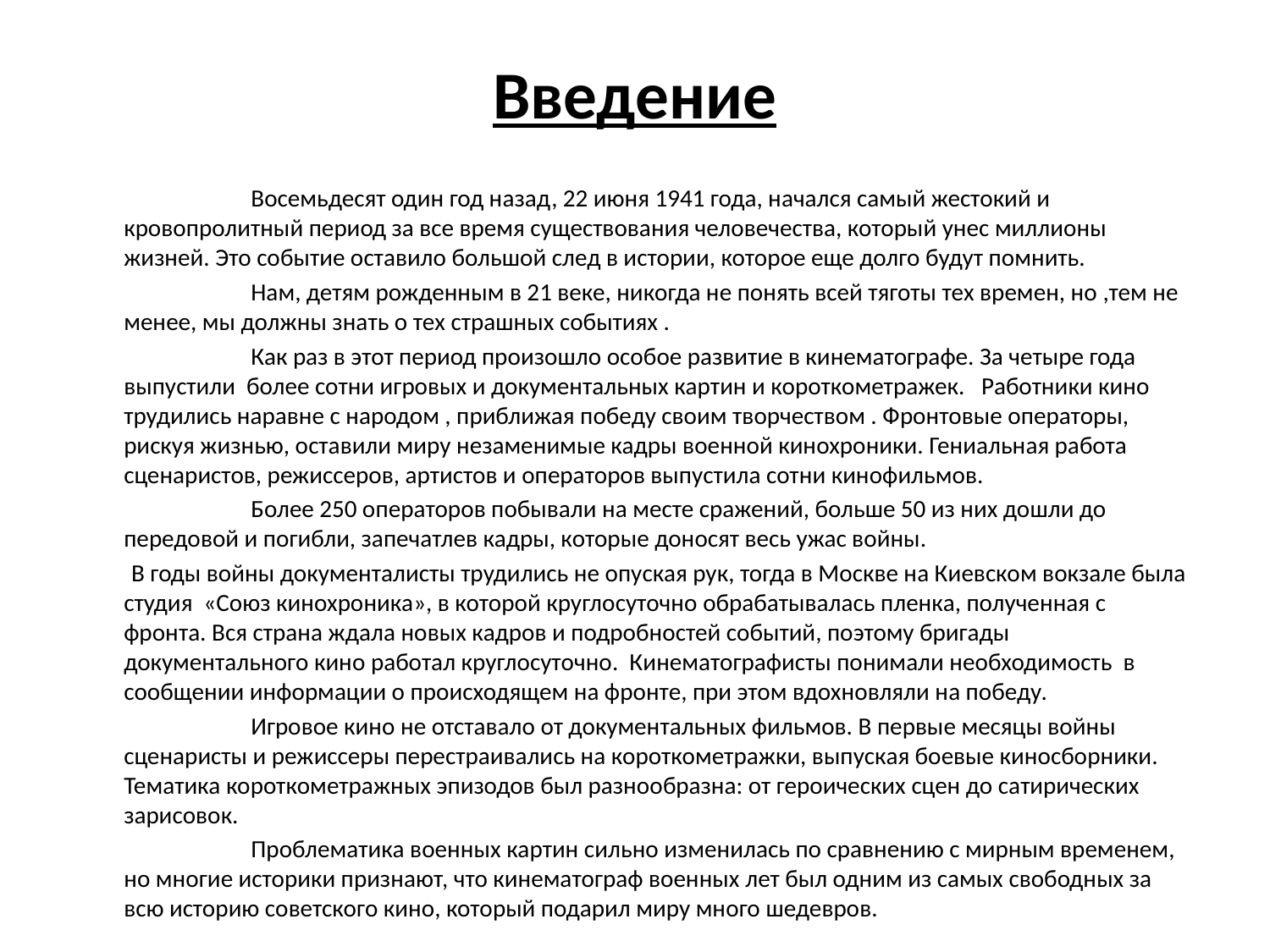

# Введение
         	Восемьдесят один год назад, 22 июня 1941 года, начался самый жестокий и кровопролитный период за все время существования человечества, который унес миллионы жизней. Это событие оставило большой след в истории, которое еще долго будут помнить.
          	Нам, детям рожденным в 21 веке, никогда не понять всей тяготы тех времен, но ,тем не менее, мы должны знать о тех страшных событиях .
          	Как раз в этот период произошло особое развитие в кинематографе. За четыре года выпустили  более сотни игровых и документальных картин и короткометражек.   Работники кино трудились наравне с народом , приближая победу своим творчеством . Фронтовые операторы, рискуя жизнью, оставили миру незаменимые кадры военной кинохроники. Гениальная работа сценаристов, режиссеров, артистов и операторов выпустила сотни кинофильмов.
          	Более 250 операторов побывали на месте сражений, больше 50 из них дошли до передовой и погибли, запечатлев кадры, которые доносят весь ужас войны.
          В годы войны документалисты трудились не опуская рук, тогда в Москве на Киевском вокзале была студия  «Союз кинохроника», в которой круглосуточно обрабатывалась пленка, полученная с фронта. Вся страна ждала новых кадров и подробностей событий, поэтому бригады документального кино работал круглосуточно.  Кинематографисты понимали необходимость  в сообщении информации о происходящем на фронте, при этом вдохновляли на победу.
           	Игровое кино не отставало от документальных фильмов. В первые месяцы войны  сценаристы и режиссеры перестраивались на короткометражки, выпуская боевые киносборники. Тематика короткометражных эпизодов был разнообразна: от героических сцен до сатирических зарисовок.
            	Проблематика военных картин сильно изменилась по сравнению с мирным временем, но многие историки признают, что кинематограф военных лет был одним из самых свободных за всю историю советского кино, который подарил миру много шедевров.